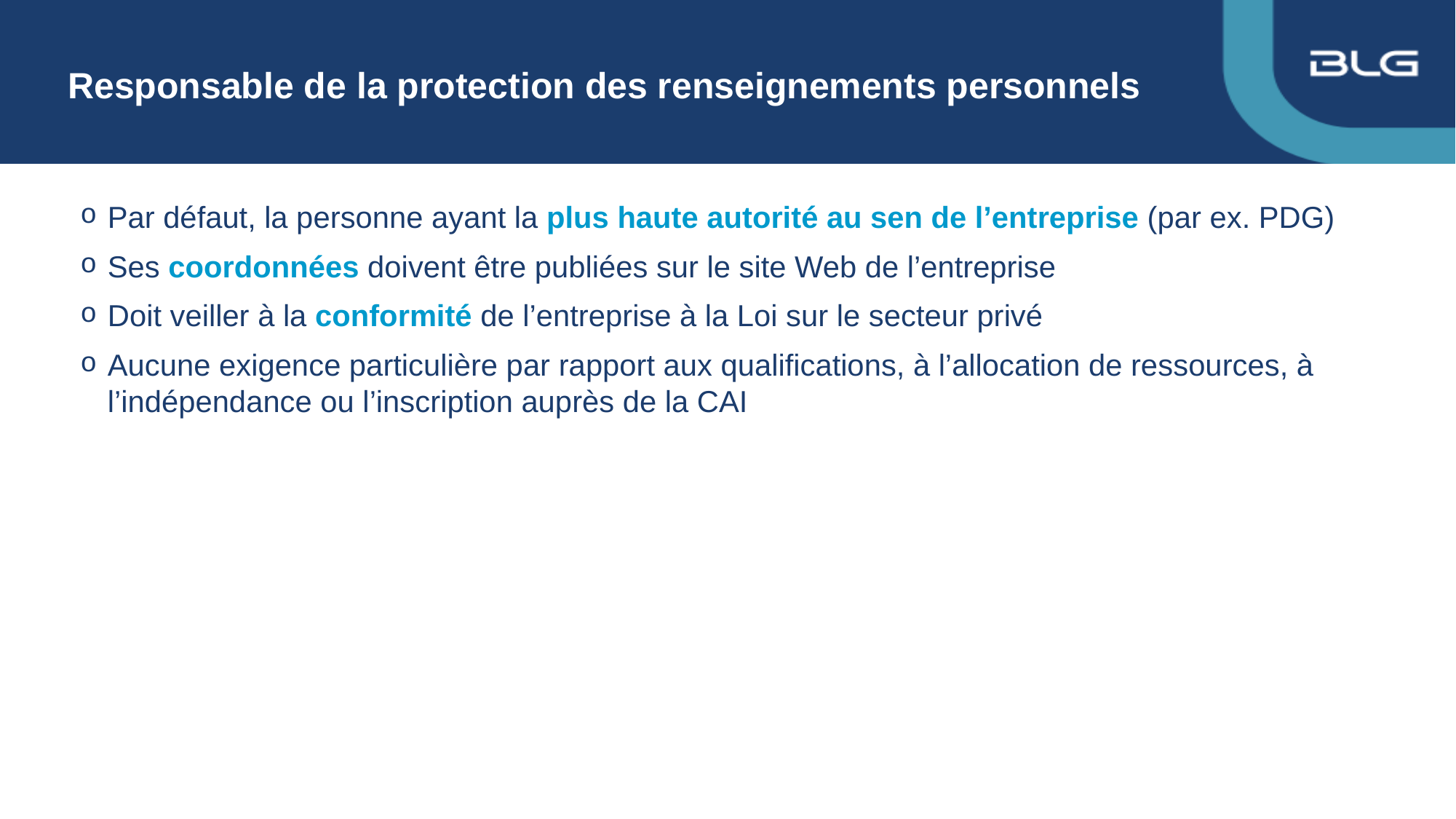

# Responsable de la protection des renseignements personnels
Par défaut, la personne ayant la plus haute autorité au sen de l’entreprise (par ex. PDG)
Ses coordonnées doivent être publiées sur le site Web de l’entreprise
Doit veiller à la conformité de l’entreprise à la Loi sur le secteur privé
Aucune exigence particulière par rapport aux qualifications, à l’allocation de ressources, à l’indépendance ou l’inscription auprès de la CAI